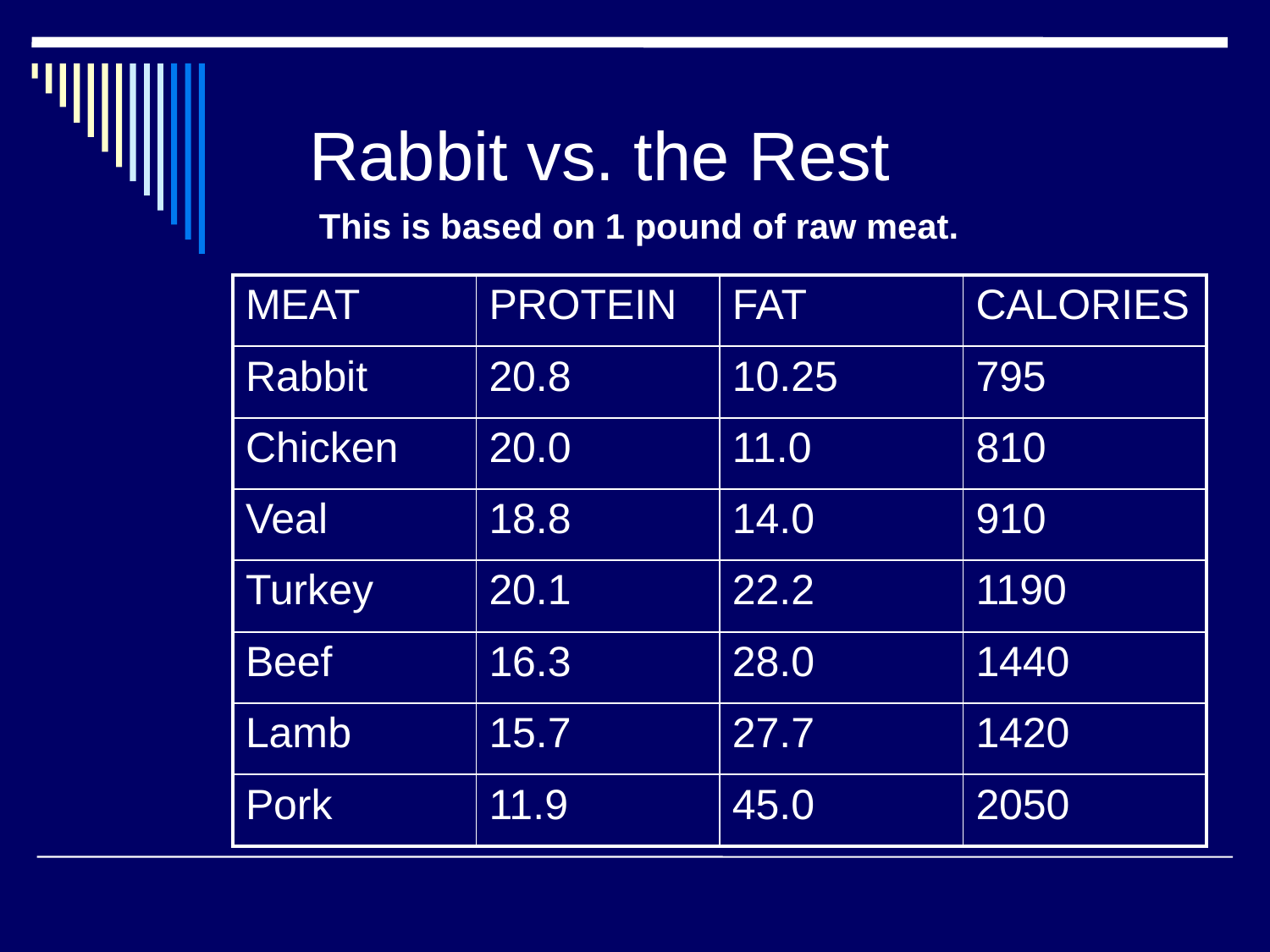

# Rabbit vs. the Rest
This is based on 1 pound of raw meat.
| MEAT | PROTEIN | FAT | CALORIES |
| --- | --- | --- | --- |
| Rabbit | 20.8 | 10.25 | 795 |
| Chicken | 20.0 | 11.0 | 810 |
| Veal | 18.8 | 14.0 | 910 |
| Turkey | 20.1 | 22.2 | 1190 |
| Beef | 16.3 | 28.0 | 1440 |
| Lamb | 15.7 | 27.7 | 1420 |
| Pork | 11.9 | 45.0 | 2050 |